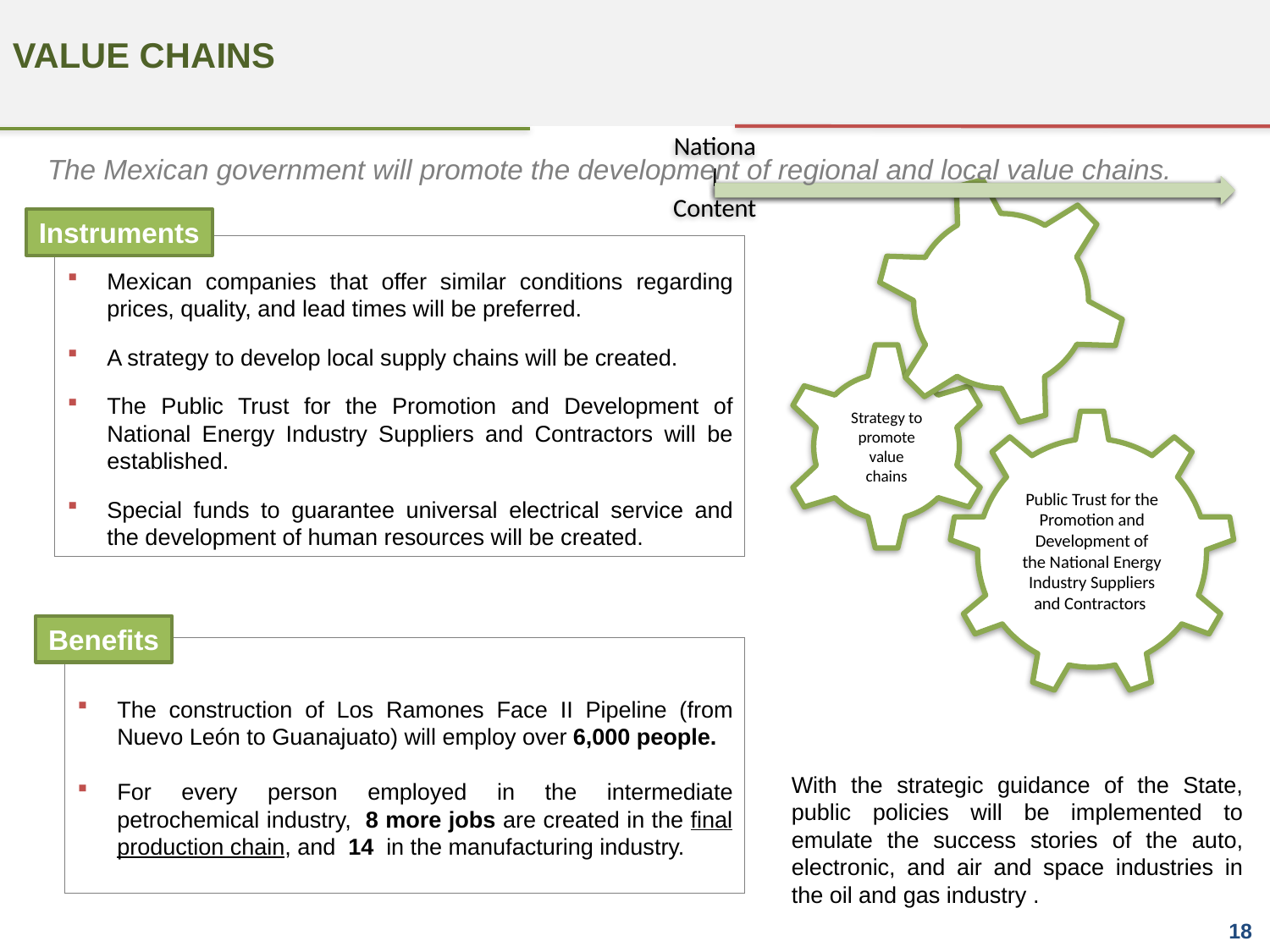

VALUE CHAINS
The Mexican government will promote the development of regional and local value chains.
Public Trust for the Promotion and Development of the National Energy Industry Suppliers and Contractors
Strategy to promote value chains
Instruments

Mexican companies that offer similar conditions regarding prices, quality, and lead times will be preferred.
A strategy to develop local supply chains will be created.
The Public Trust for the Promotion and Development of National Energy Industry Suppliers and Contractors will be established.
Special funds to guarantee universal electrical service and the development of human resources will be created.
Benefits

The construction of Los Ramones Face II Pipeline (from Nuevo León to Guanajuato) will employ over 6,000 people.

For every person employed in the intermediate petrochemical industry,  8 more jobs are created in the final production chain, and  14  in the manufacturing industry.

With the strategic guidance of the State, public policies will be implemented to emulate the success stories of the auto, electronic, and air and space industries in the oil and gas industry .
18